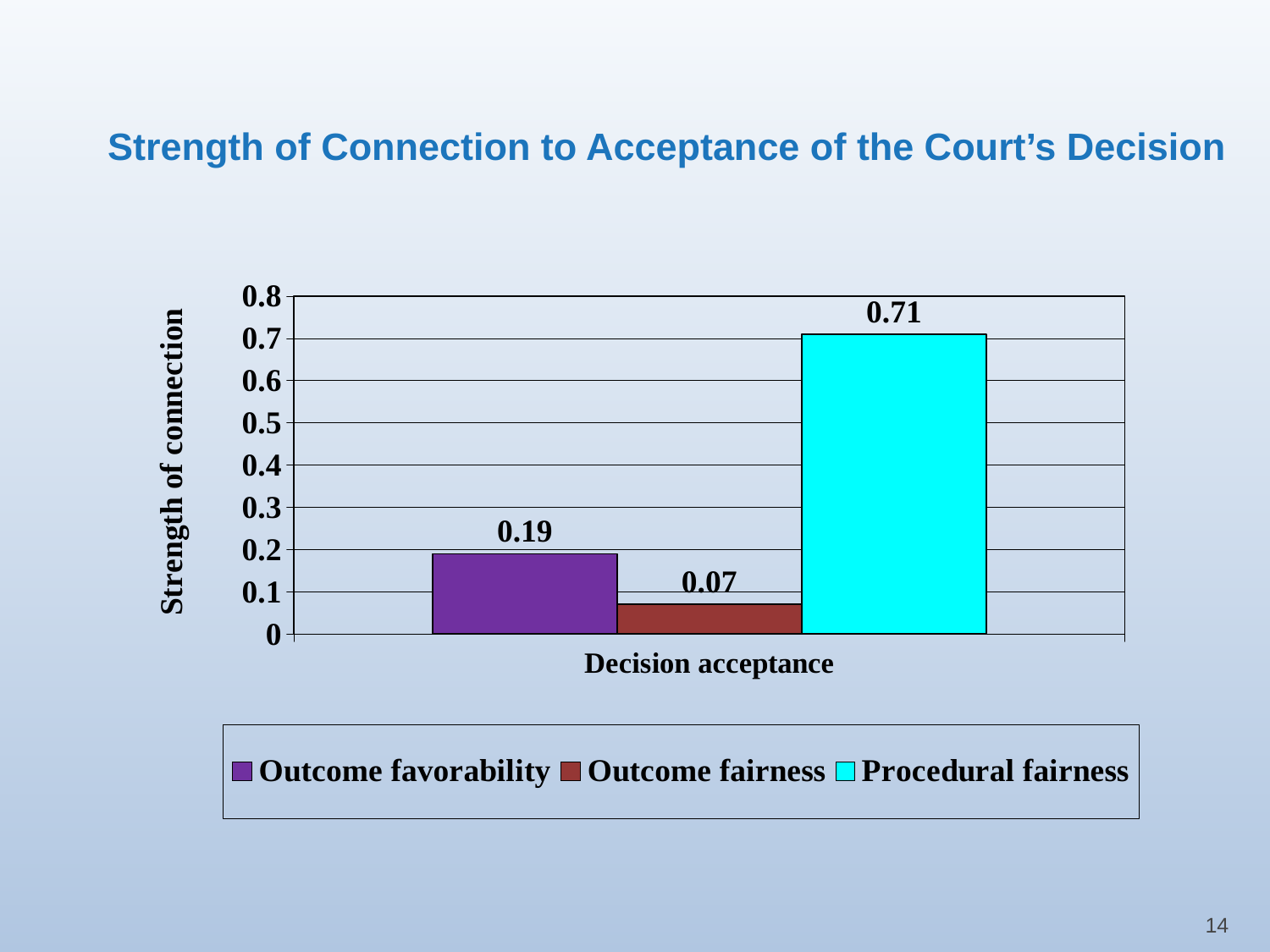

Strength of Connection to Acceptance of the Court’s Decision

### Chart

| Category | Outcome favorability | Outcome fairness | Procedural fairness |
|---|---|---|---|
| Decision acceptance | 0.19 | 0.07 | 0.71 |
14